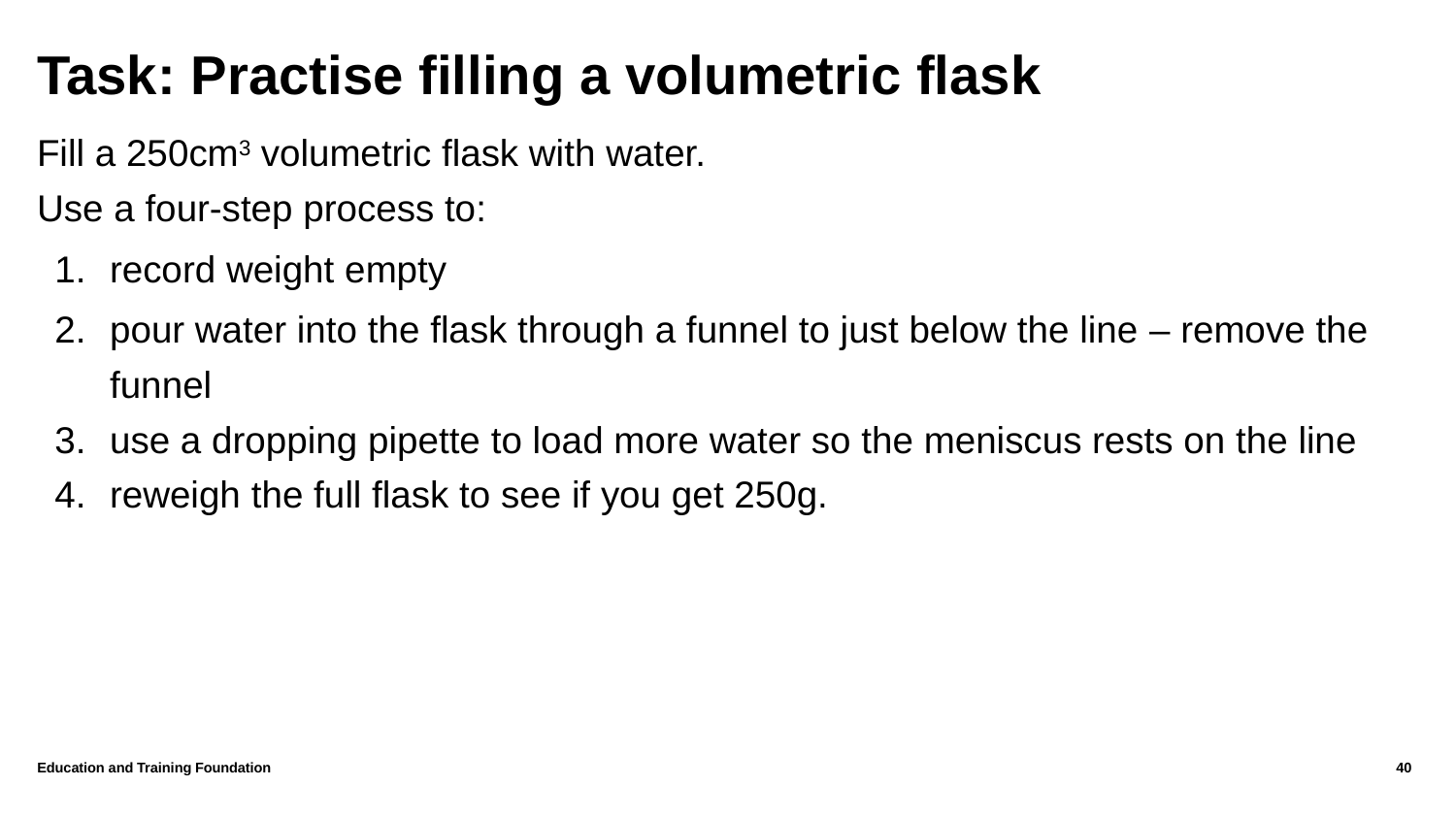

# Task: Practise filling a volumetric flask
Fill a 250cm3 volumetric flask with water.
Use a four-step process to:
record weight empty
pour water into the flask through a funnel to just below the line – remove the funnel
use a dropping pipette to load more water so the meniscus rests on the line
reweigh the full flask to see if you get 250g.

Education and Training Foundation
40